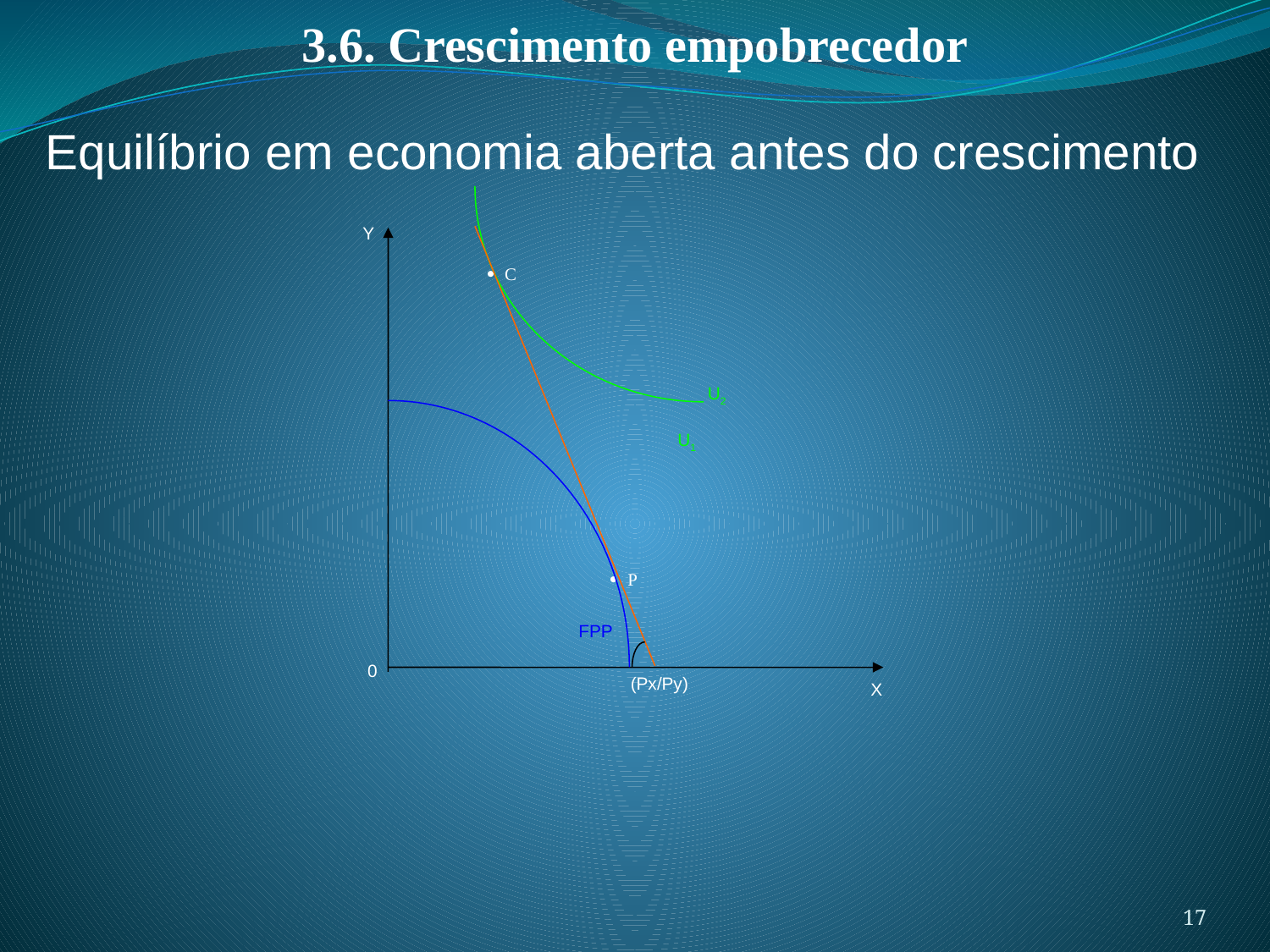

3.6. Crescimento empobrecedor

Equilíbrio em economia aberta antes do crescimento

Y

•  C
U2

U1
•  P
FPP

0
(Px/Py)

X
17